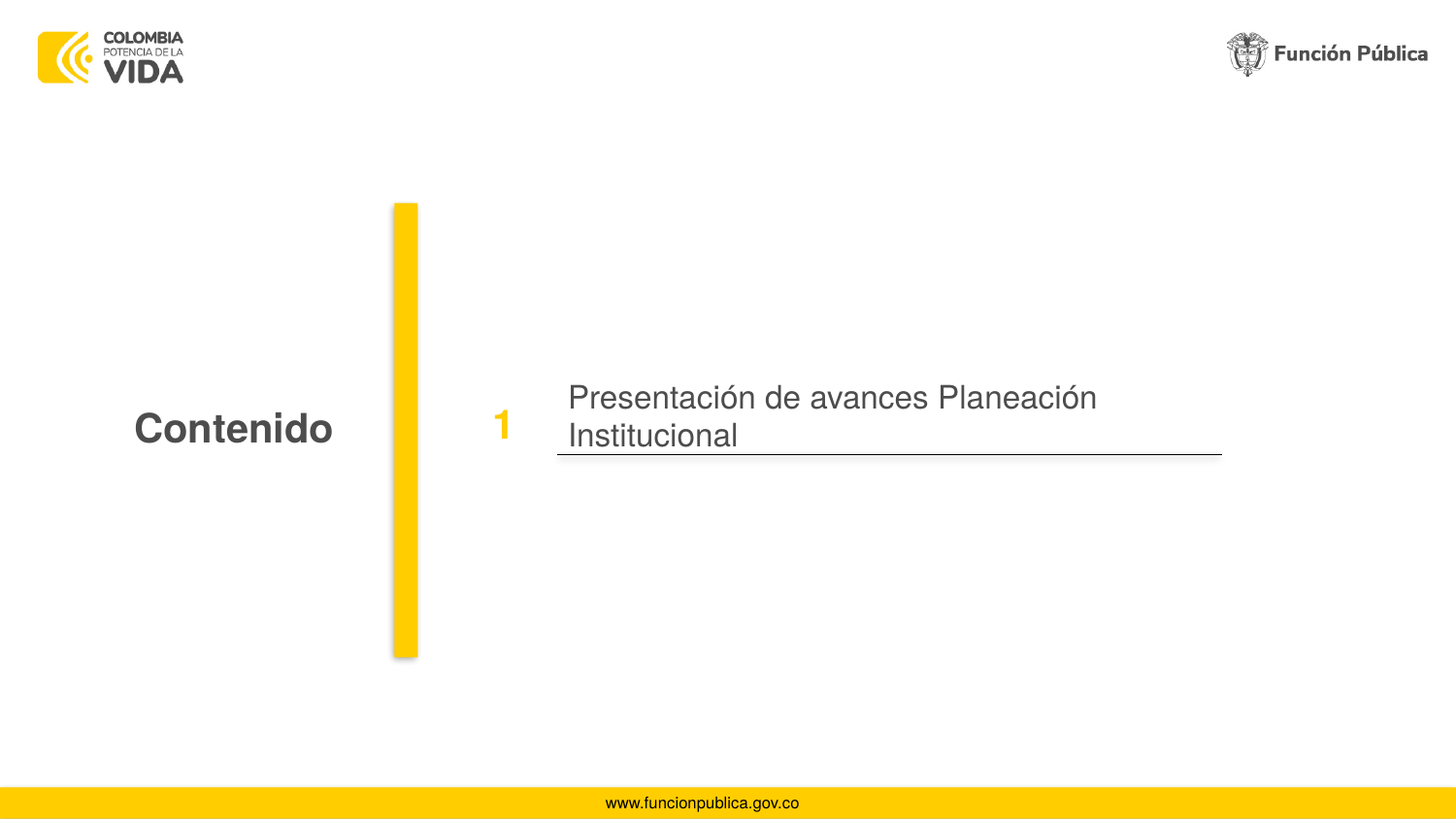

Presentación de avances Planeación Institucional
1
Contenido